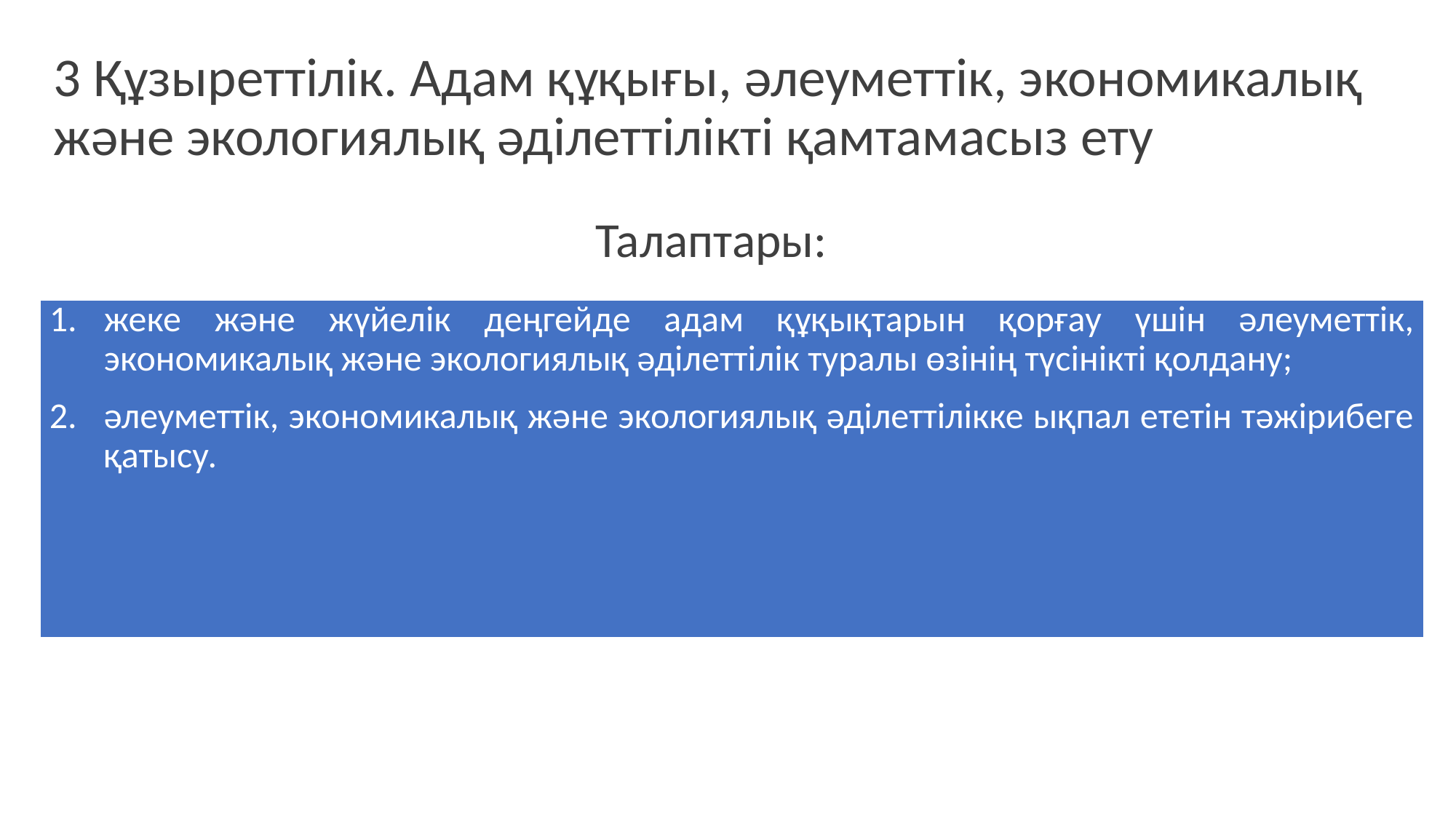

# 3 Құзыреттілік. Адам құқығы, әлеуметтік, экономикалық және экологиялық әділеттілікті қамтамасыз ету
Талаптары:

| жеке және жүйелік деңгейде адам құқықтарын қорғау үшін әлеуметтік, экономикалық және экологиялық әділеттілік туралы өзінің түсінікті қолдану; әлеуметтік, экономикалық және экологиялық әділеттілікке ықпал ететін тәжірибеге қатысу. |
| --- |